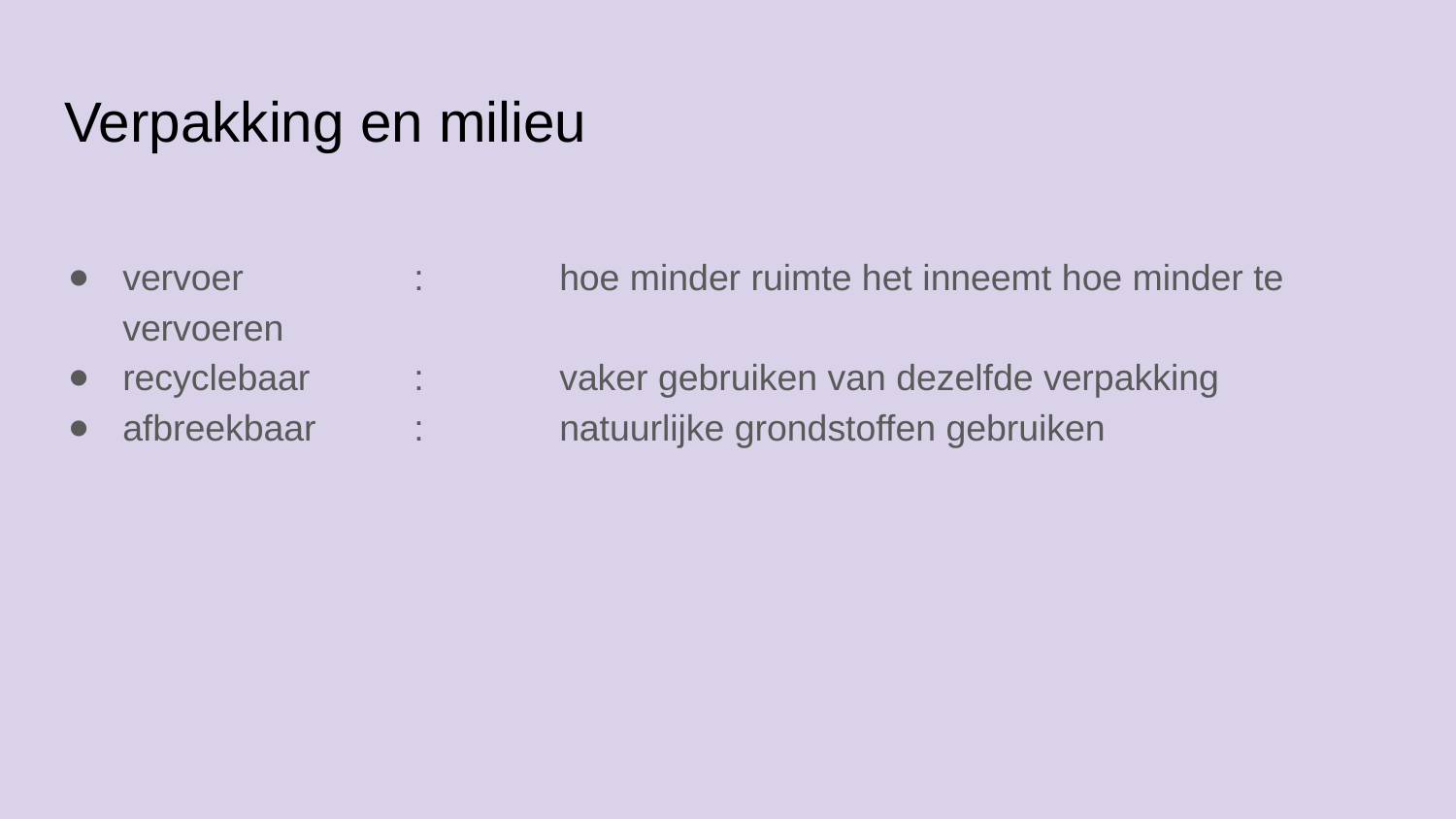

# Verpakking en milieu
vervoer		:	hoe minder ruimte het inneemt hoe minder te vervoeren
recyclebaar	:	vaker gebruiken van dezelfde verpakking
afbreekbaar	:	natuurlijke grondstoffen gebruiken